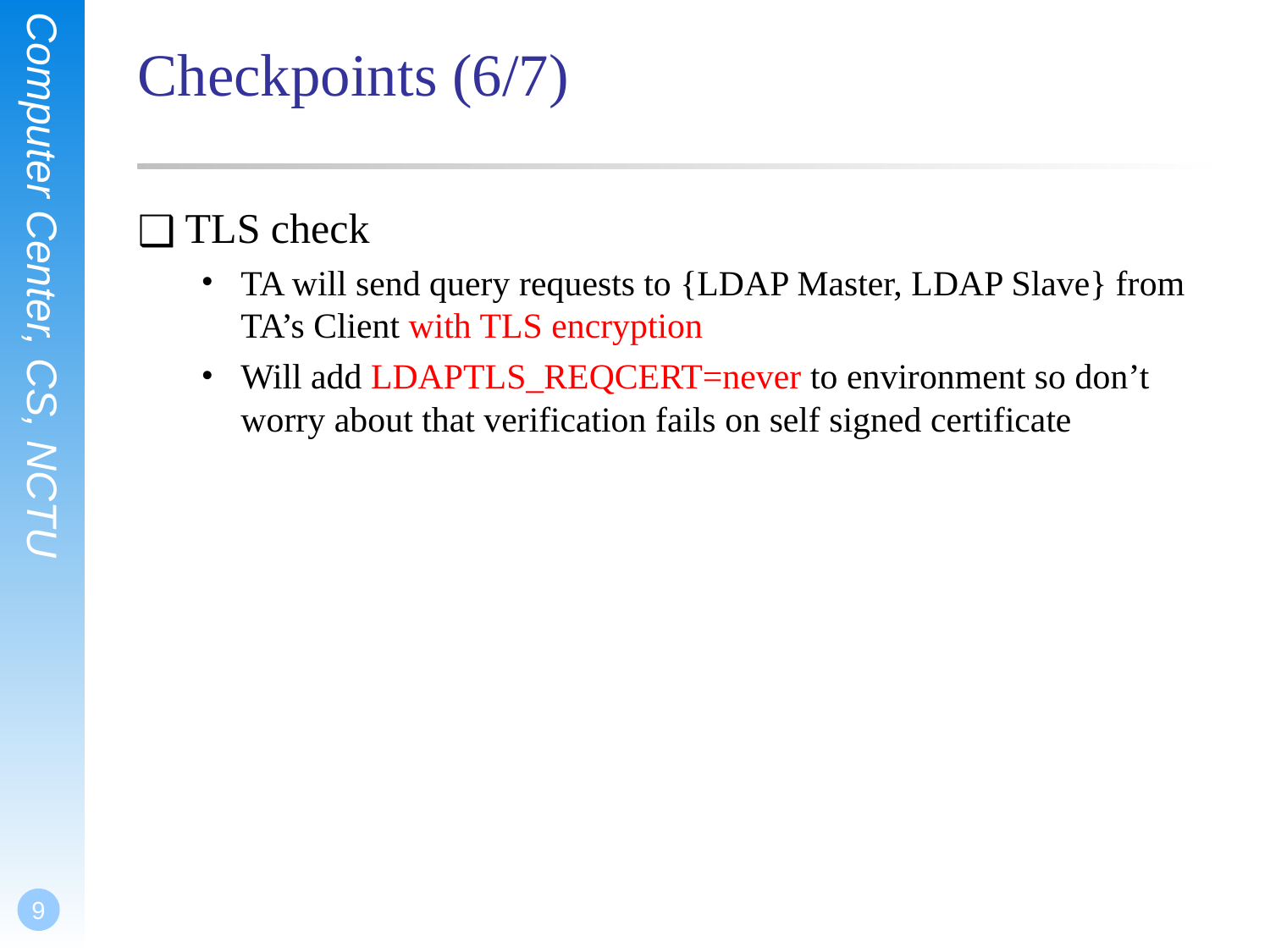

# Checkpoints (6/7)
TLS check
TA will send query requests to {LDAP Master, LDAP Slave} from TA’s Client with TLS encryption
Will add LDAPTLS_REQCERT=never to environment so don’t worry about that verification fails on self signed certificate